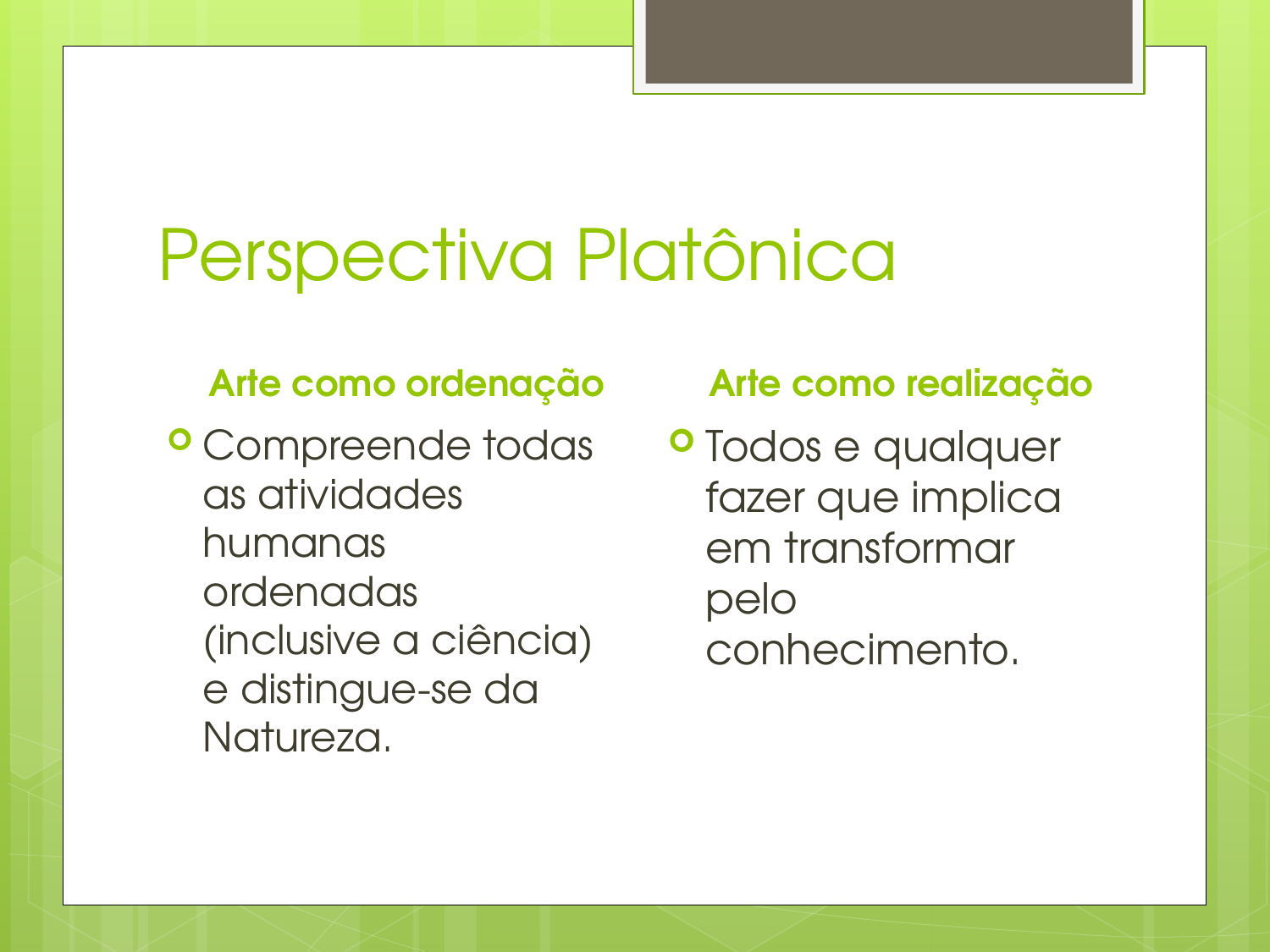

# Perspectiva Platônica
Arte como ordenação
Arte como realização
Compreende todas as atividades humanas ordenadas (inclusive a ciência) e distingue-se da Natureza.
Todos e qualquer fazer que implica em transformar pelo conhecimento.